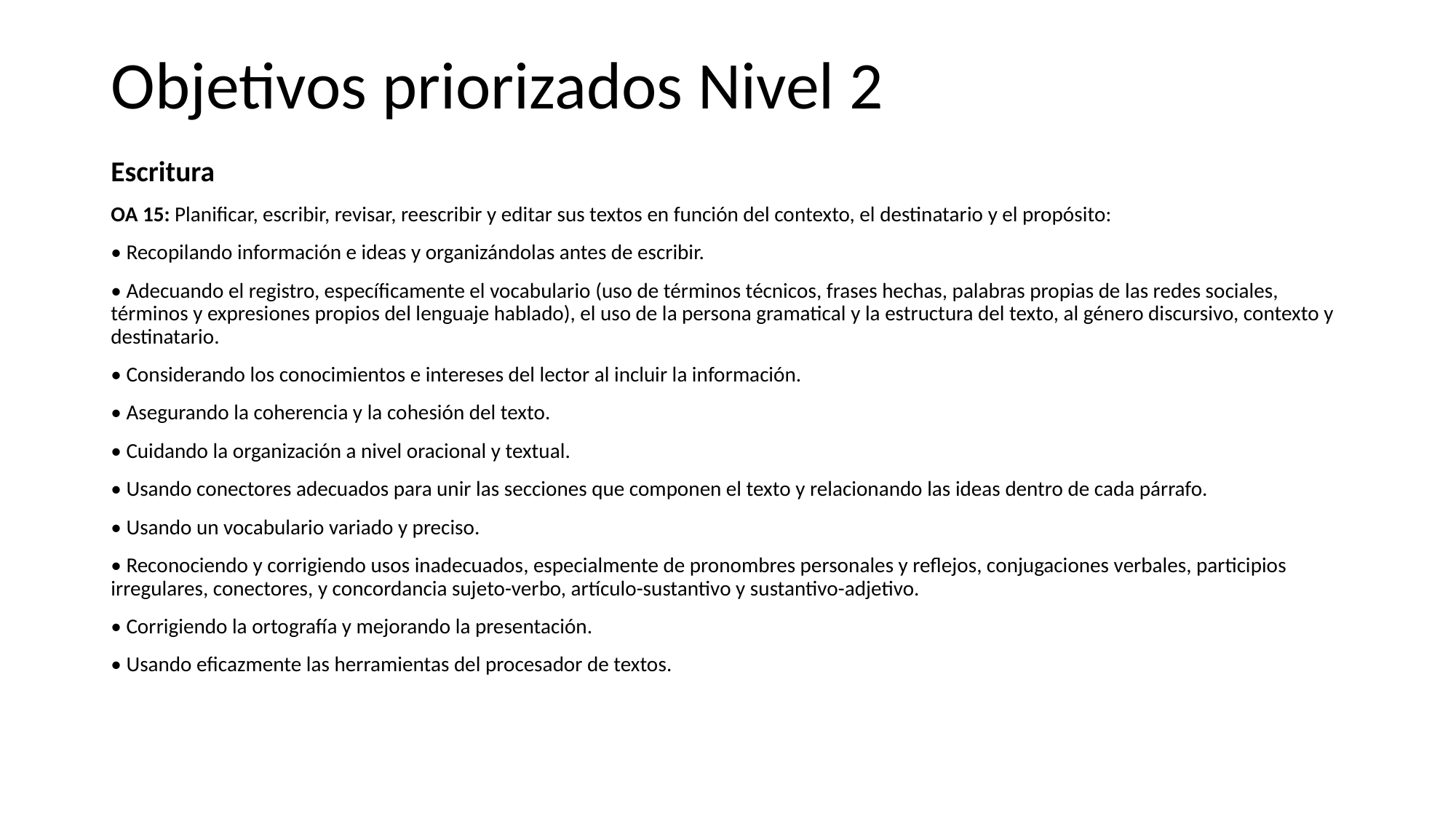

# Objetivos priorizados Nivel 2
Escritura
OA 15: Planificar, escribir, revisar, reescribir y editar sus textos en función del contexto, el destinatario y el propósito:
• Recopilando información e ideas y organizándolas antes de escribir.
• Adecuando el registro, específicamente el vocabulario (uso de términos técnicos, frases hechas, palabras propias de las redes sociales, términos y expresiones propios del lenguaje hablado), el uso de la persona gramatical y la estructura del texto, al género discursivo, contexto y destinatario.
• Considerando los conocimientos e intereses del lector al incluir la información.
• Asegurando la coherencia y la cohesión del texto.
• Cuidando la organización a nivel oracional y textual.
• Usando conectores adecuados para unir las secciones que componen el texto y relacionando las ideas dentro de cada párrafo.
• Usando un vocabulario variado y preciso.
• Reconociendo y corrigiendo usos inadecuados, especialmente de pronombres personales y reflejos, conjugaciones verbales, participios irregulares, conectores, y concordancia sujeto-verbo, artículo-sustantivo y sustantivo-adjetivo.
• Corrigiendo la ortografía y mejorando la presentación.
• Usando eficazmente las herramientas del procesador de textos.